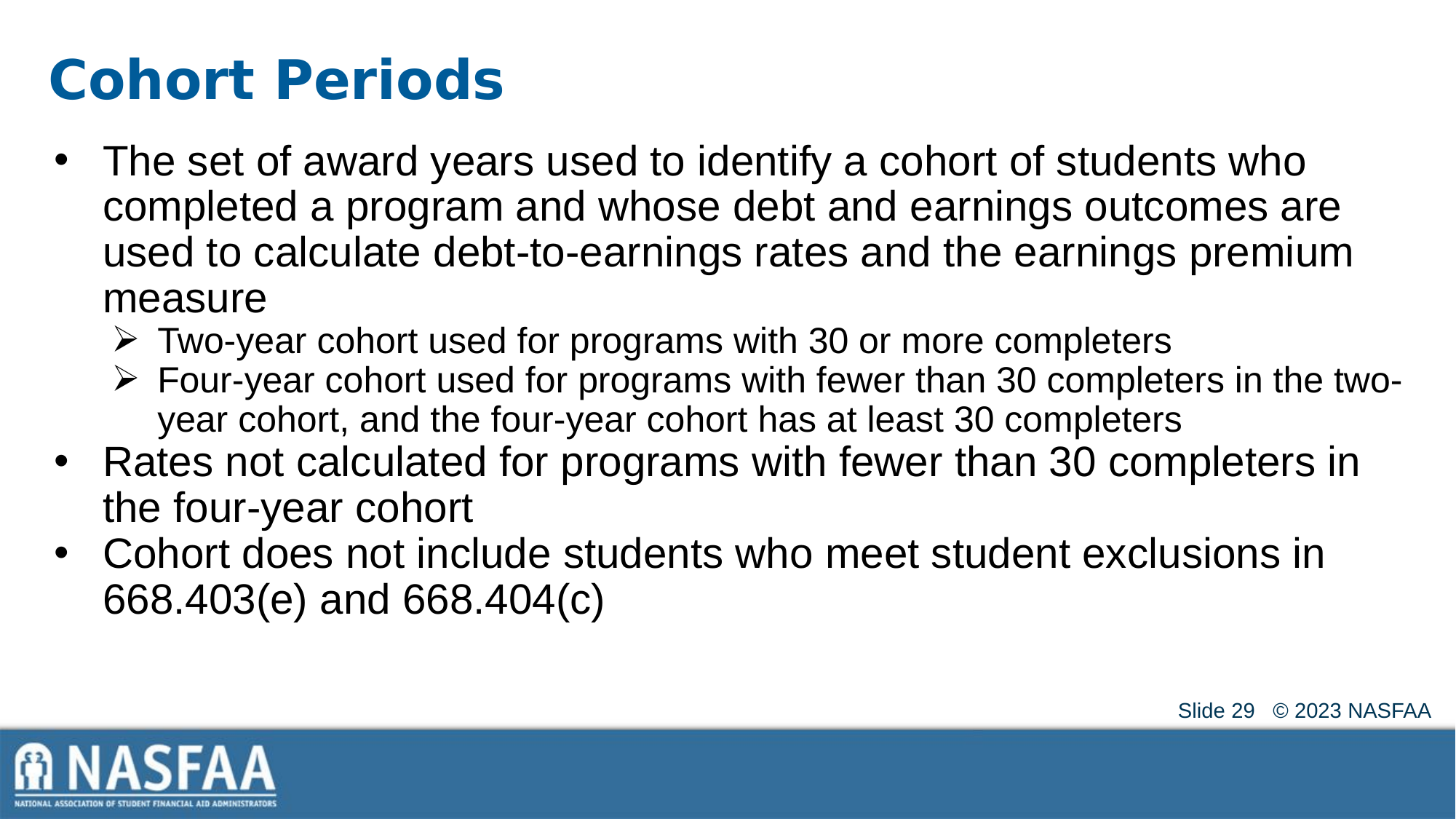

# Cohort Periods
The set of award years used to identify a cohort of students who completed a program and whose debt and earnings outcomes are used to calculate debt-to-earnings rates and the earnings premium measure
Two-year cohort used for programs with 30 or more completers
Four-year cohort used for programs with fewer than 30 completers in the two-year cohort, and the four-year cohort has at least 30 completers
Rates not calculated for programs with fewer than 30 completers in the four-year cohort
Cohort does not include students who meet student exclusions in 668.403(e) and 668.404(c)